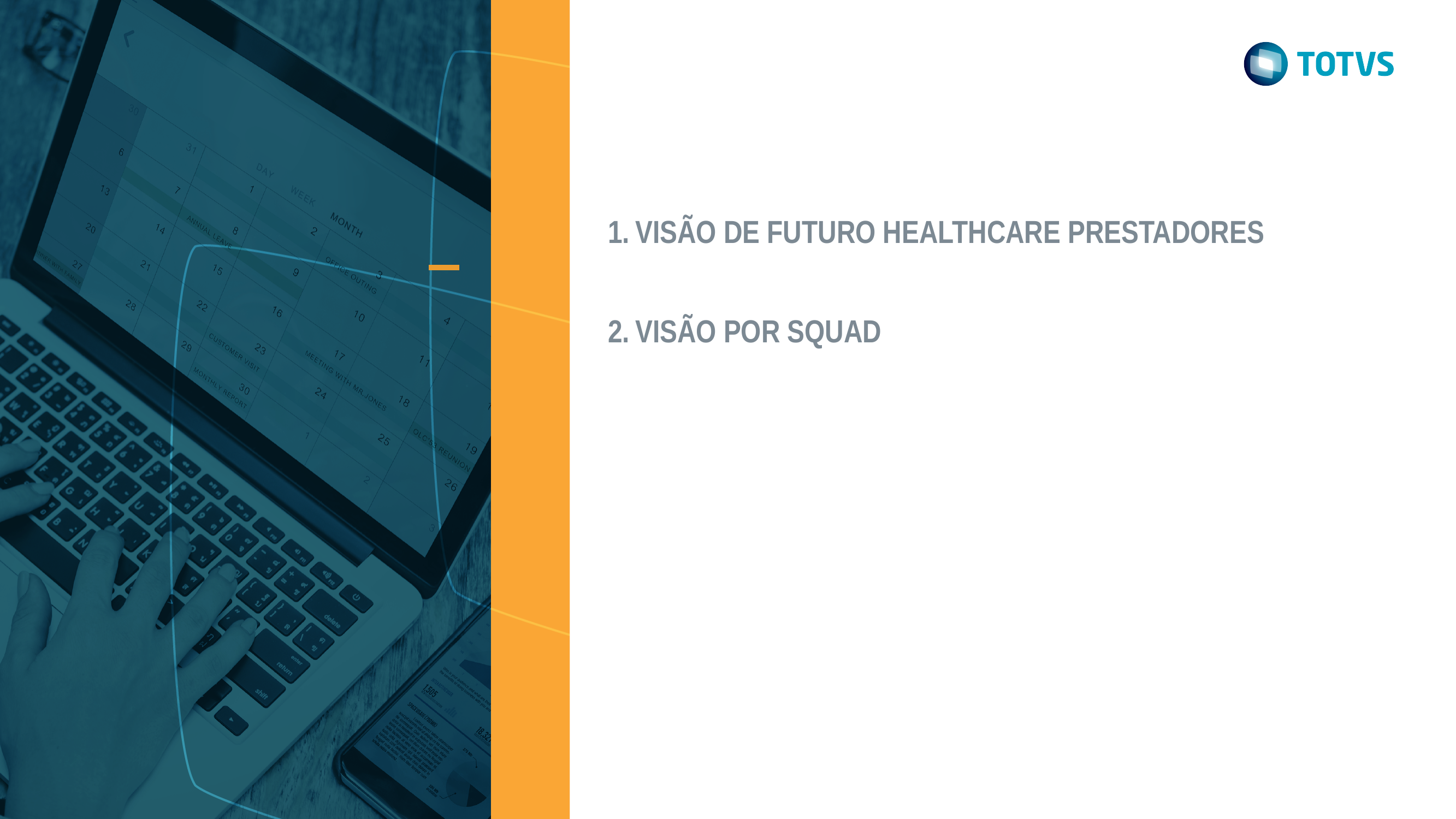

VISÃO DE FUTURO HEALTHCARE PRESTADORES

VISÃO POR SQUAD